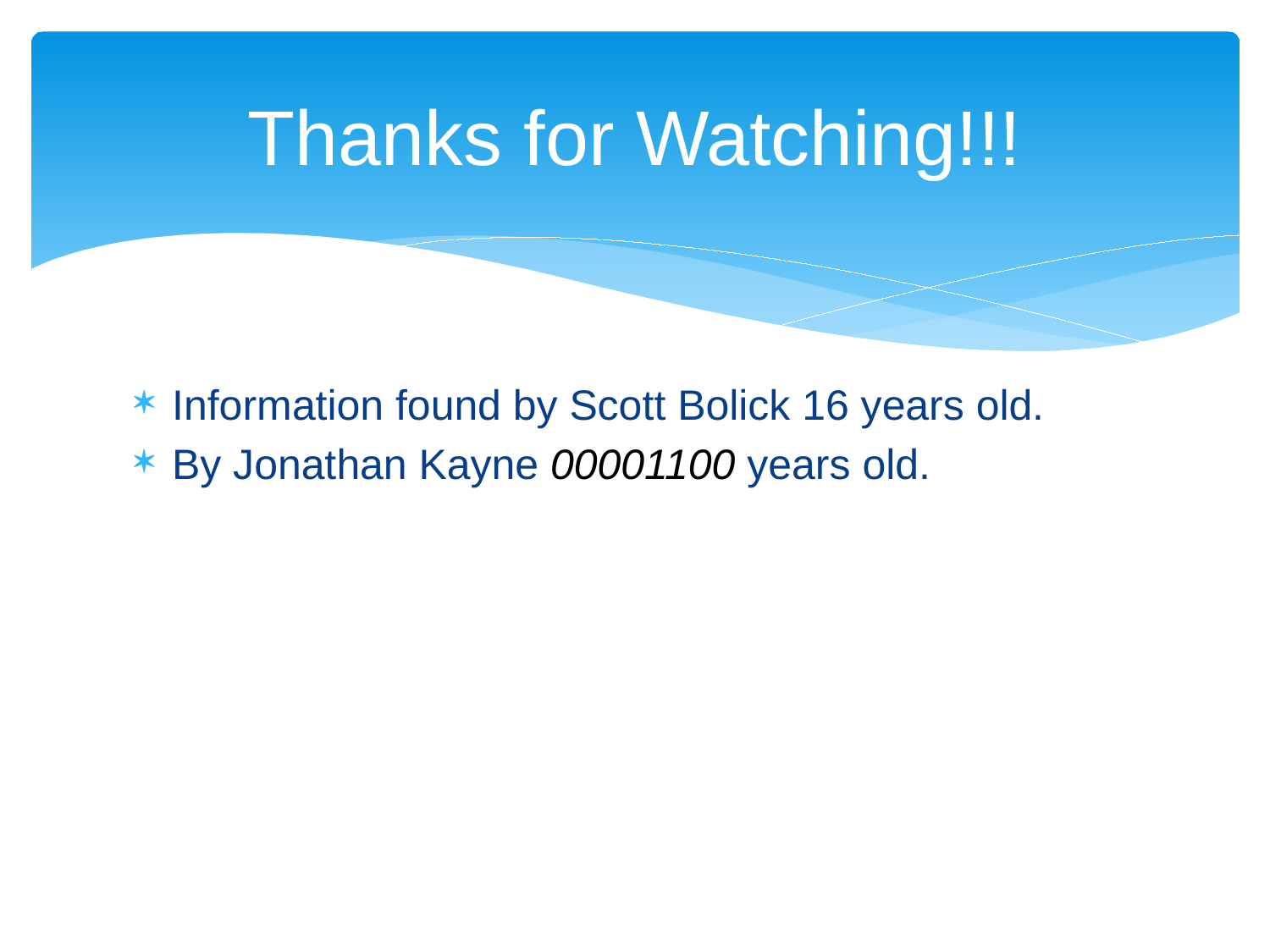

# Thanks for Watching!!!
Information found by Scott Bolick 16 years old.
By Jonathan Kayne 00001100 years old.